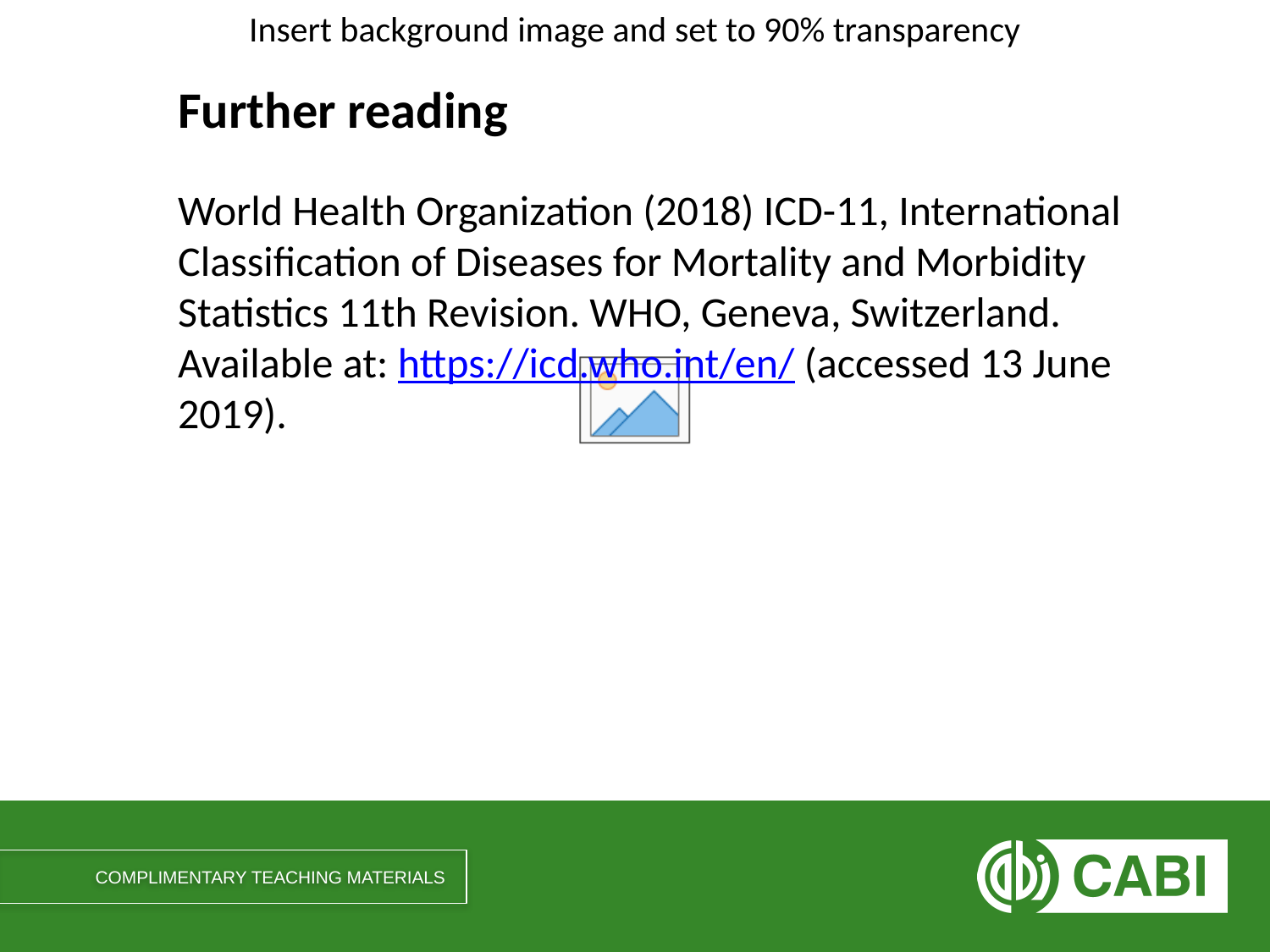

# Further reading
World Health Organization (2018) ICD-11, International Classification of Diseases for Mortality and Morbidity Statistics 11th Revision. WHO, Geneva, Switzerland. Available at: https://icd.who.int/en/ (accessed 13 June 2019).